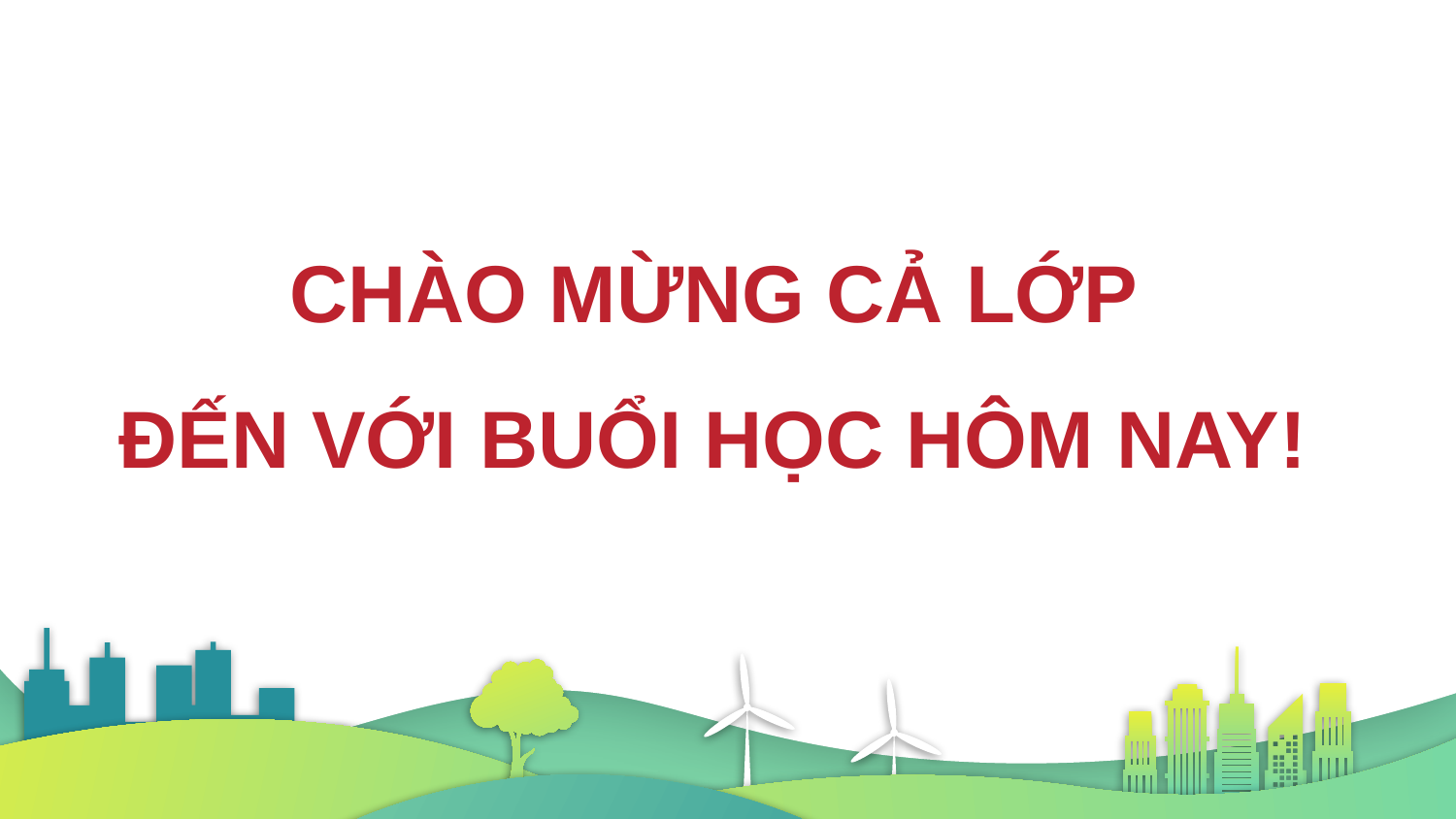

CHÀO MỪNG CẢ LỚP
ĐẾN VỚI BUỔI HỌC HÔM NAY!